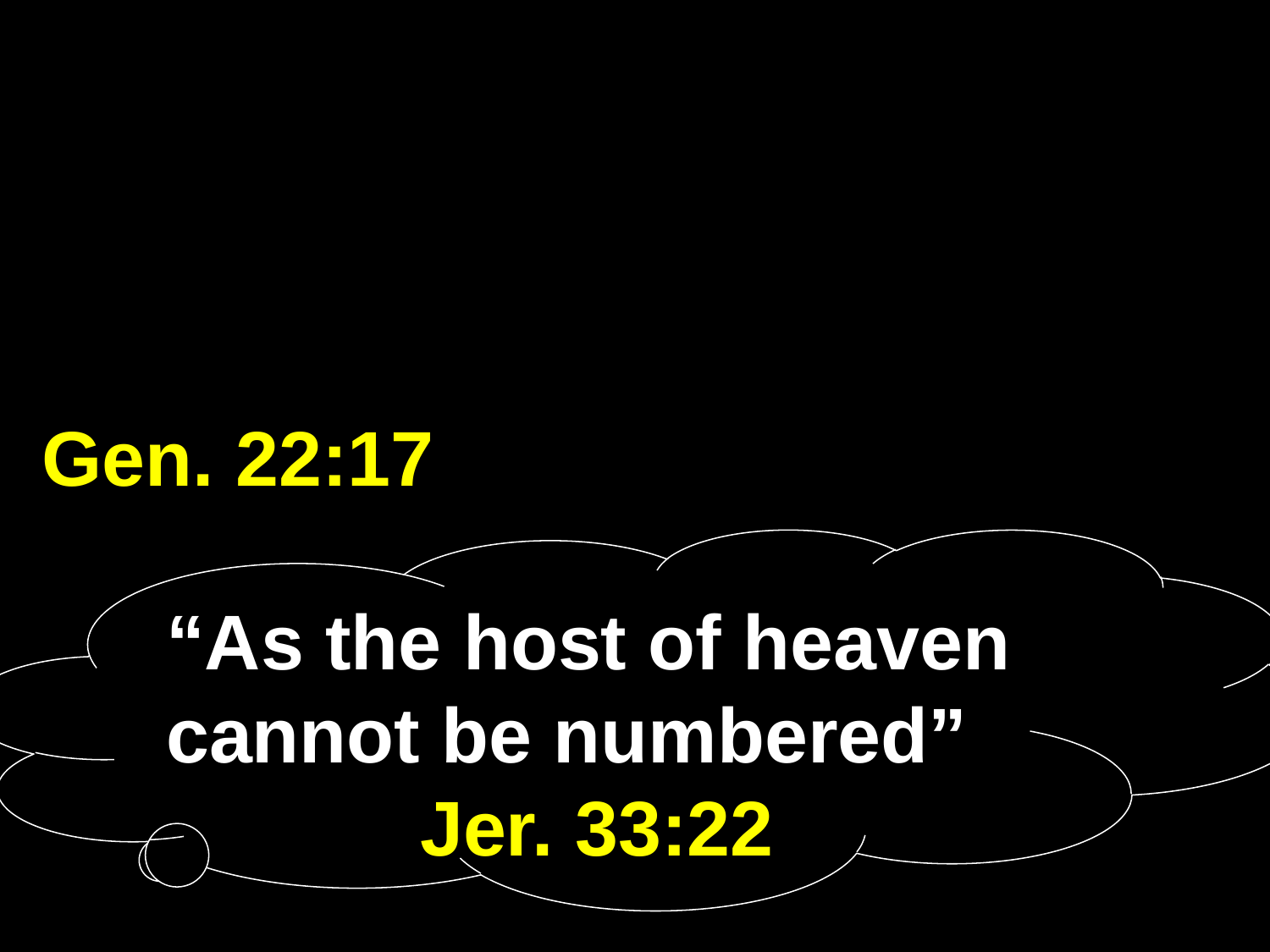

The Number of the
Heavenly Bodies
Gen. 22:17
“As the host of heaven cannot be numbered”
		Jer. 33:22